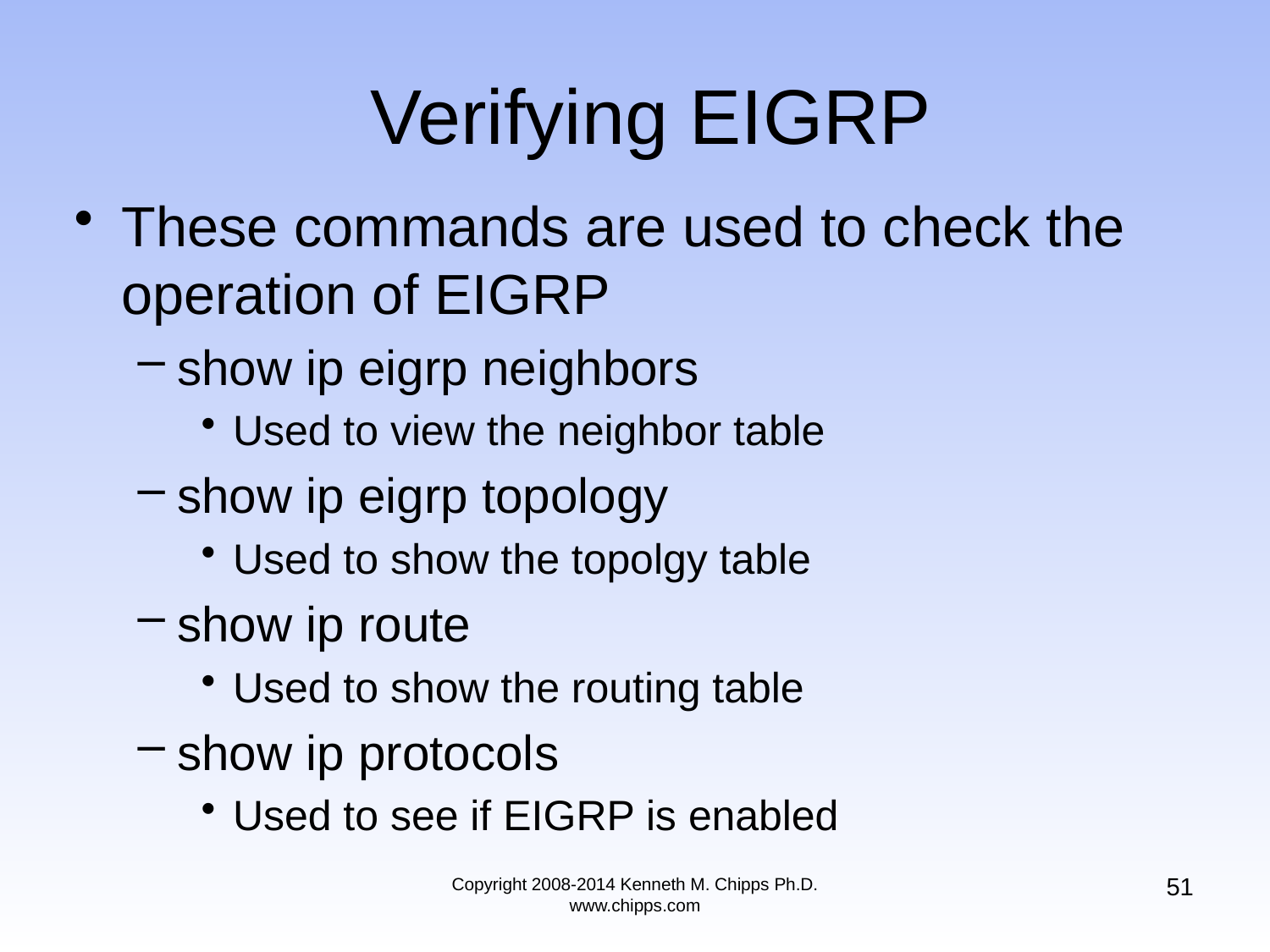

# Verifying EIGRP
These commands are used to check the operation of EIGRP
show ip eigrp neighbors
Used to view the neighbor table
show ip eigrp topology
Used to show the topolgy table
show ip route
Used to show the routing table
show ip protocols
Used to see if EIGRP is enabled
51
Copyright 2008-2014 Kenneth M. Chipps Ph.D. www.chipps.com